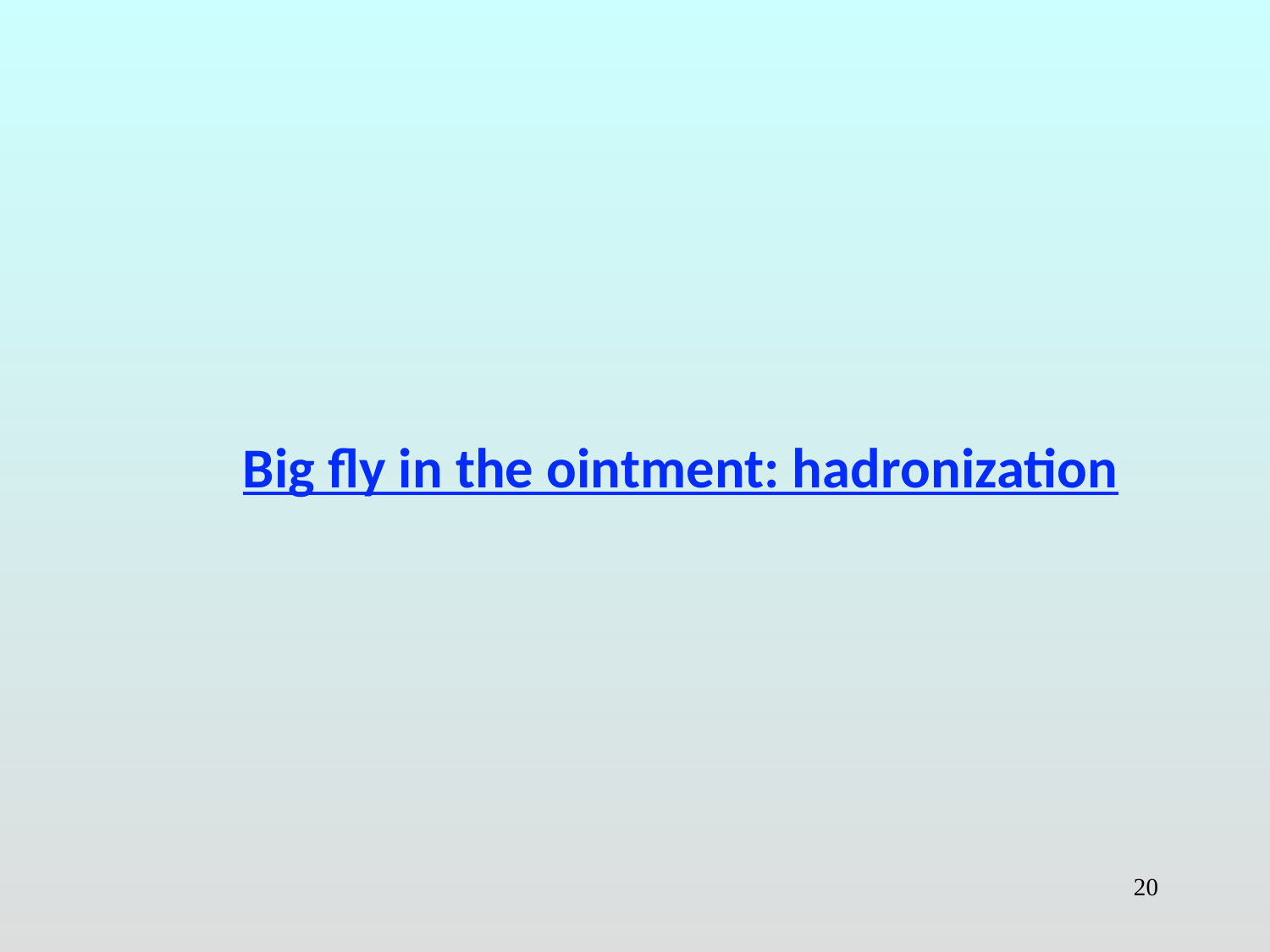

# Big fly in the ointment: hadronization
20